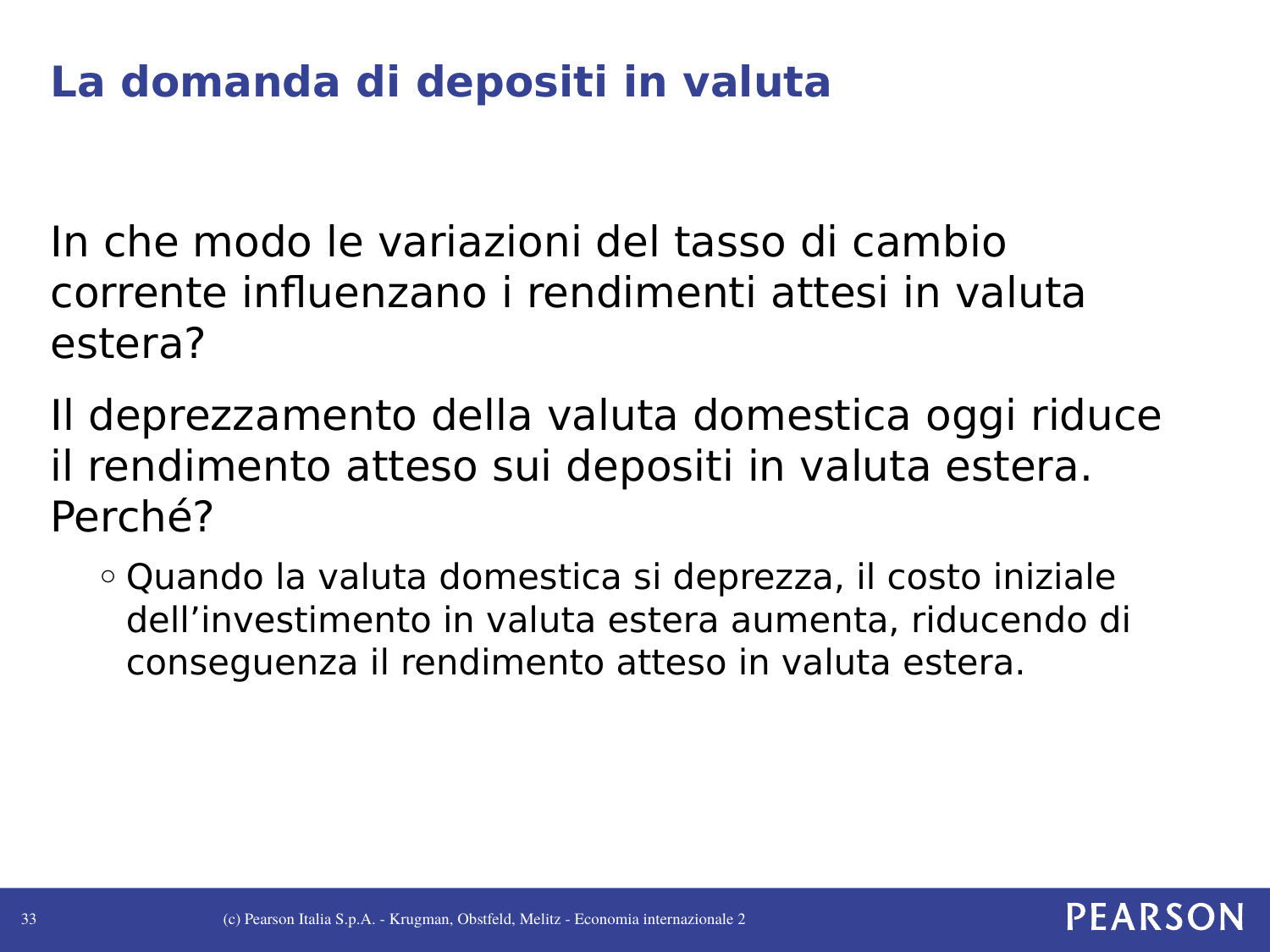

# La domanda di depositi in valuta
In che modo le variazioni del tasso di cambio corrente influenzano i rendimenti attesi in valuta estera?
Il deprezzamento della valuta domestica oggi riduce il rendimento atteso sui depositi in valuta estera. Perché?
Quando la valuta domestica si deprezza, il costo iniziale dell’investimento in valuta estera aumenta, riducendo di conseguenza il rendimento atteso in valuta estera.
33
(c) Pearson Italia S.p.A. - Krugman, Obstfeld, Melitz - Economia internazionale 2